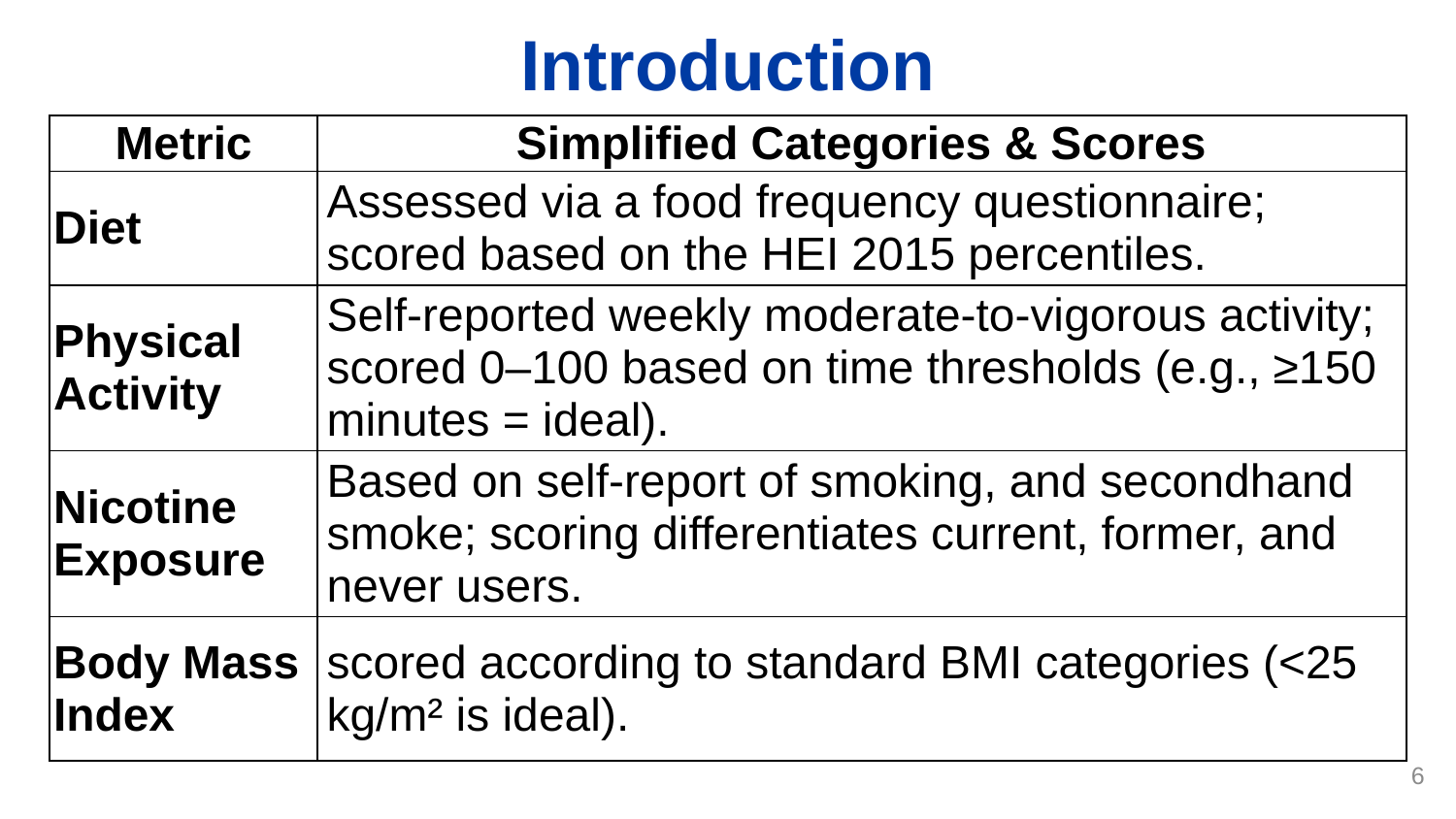

# Introduction
| Metric | Simplified Categories & Scores |
| --- | --- |
| Diet | Assessed via a food frequency questionnaire; scored based on the HEI 2015 percentiles. |
| Physical Activity | Self-reported weekly moderate-to-vigorous activity; scored 0–100 based on time thresholds (e.g., ≥150 minutes = ideal). |
| Nicotine Exposure | Based on self-report of smoking, and secondhand smoke; scoring differentiates current, former, and never users. |
| Body Mass Index | scored according to standard BMI categories (<25 kg/m² is ideal). |
6